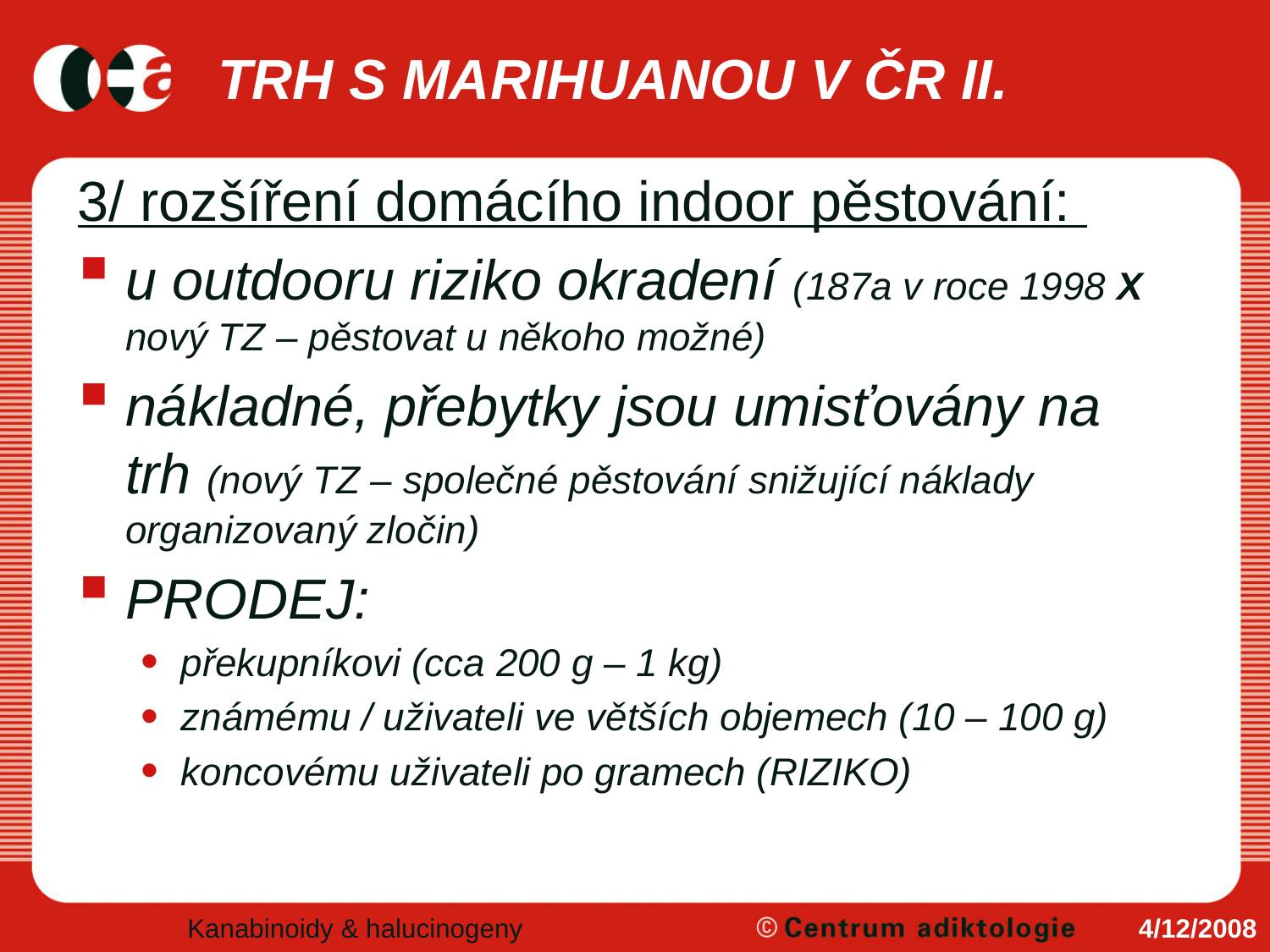

# TRH S MARIHUANOU V ČR II.
3/ rozšíření domácího indoor pěstování:
u outdooru riziko okradení (187a v roce 1998 X nový TZ – pěstovat u někoho možné)
nákladné, přebytky jsou umisťovány na trh (nový TZ – společné pěstování snižující náklady organizovaný zločin)
PRODEJ:
překupníkovi (cca 200 g – 1 kg)
známému / uživateli ve větších objemech (10 – 100 g)
koncovému uživateli po gramech (RIZIKO)

Kanabinoidy & halucinogeny
4/12/2008